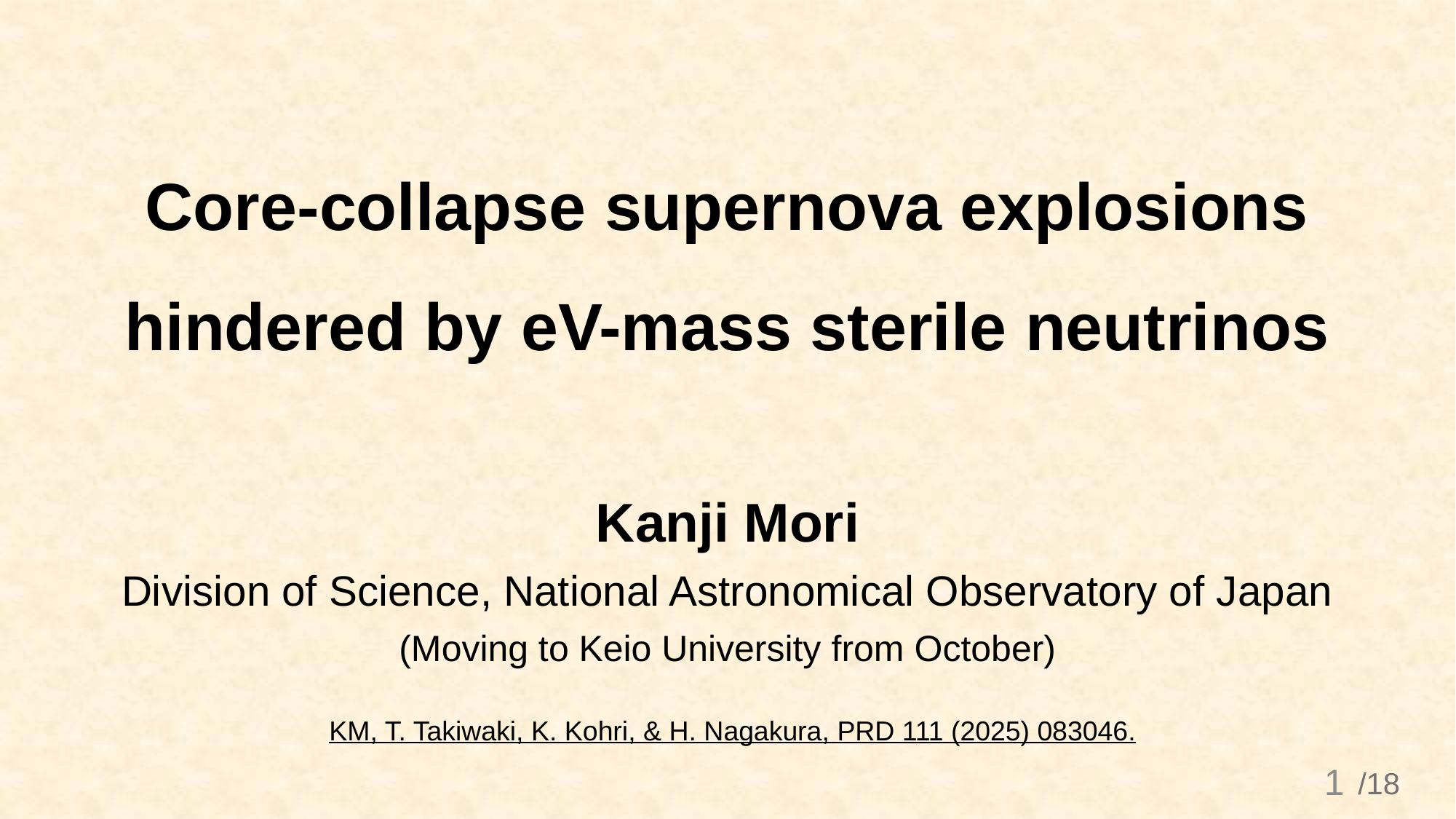

# Core-collapse supernova explosions hindered by eV-mass sterile neutrinos
Kanji Mori
Division of Science, National Astronomical Observatory of Japan
(Moving to Keio University from October)
KM, T. Takiwaki, K. Kohri, & H. Nagakura, PRD 111 (2025) 083046.
1